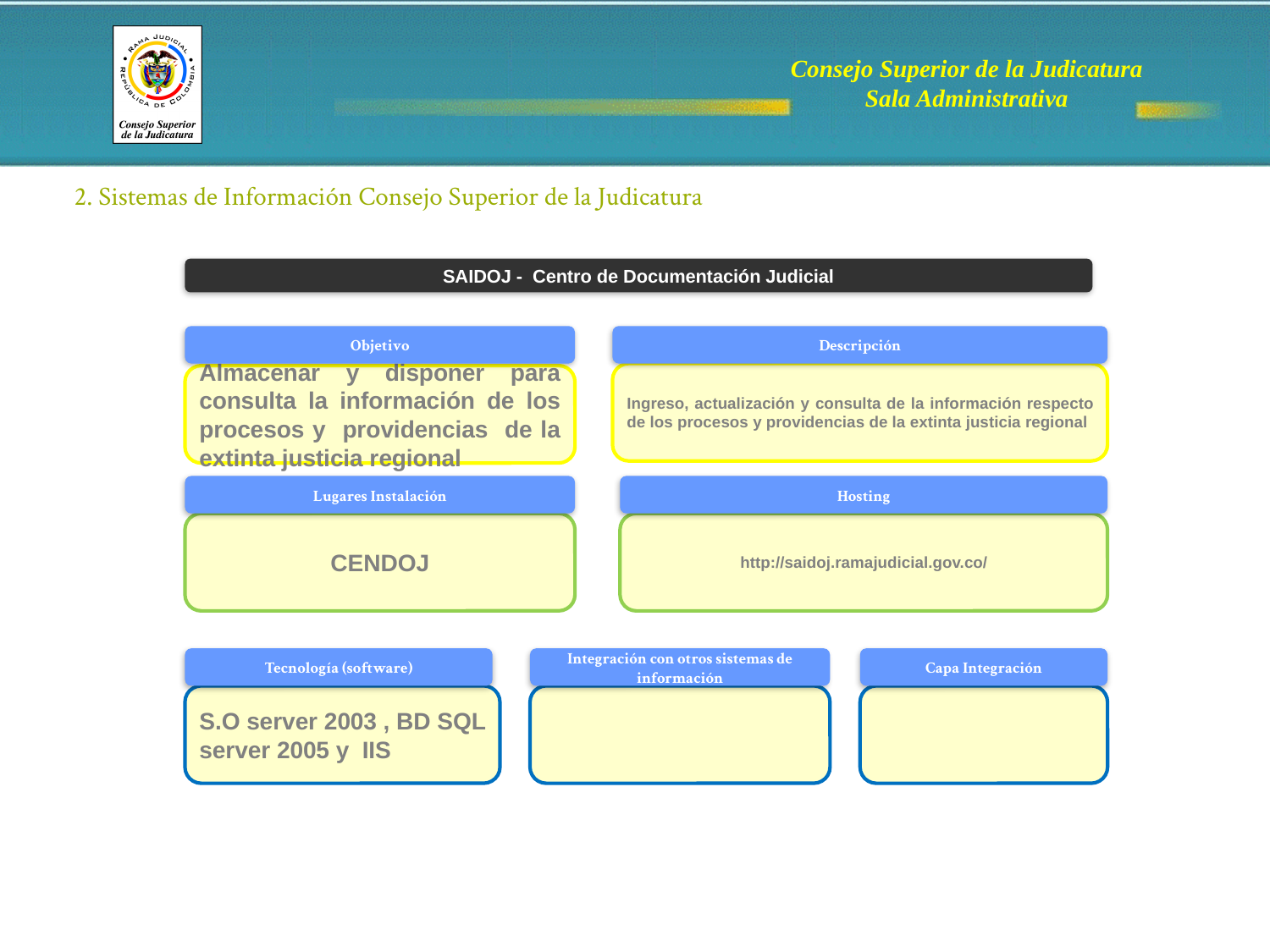

2. Sistemas de Información Consejo Superior de la Judicatura
SAIDOJ -  Centro de Documentación Judicial
Objetivo
Descripción
Ingreso, actualización y consulta de la información respecto de los procesos y providencias de la extinta justicia regional
Almacenar y disponer para consulta la información de los procesos y  providencias  de la extinta justicia regional
Hosting
Lugares Instalación
CENDOJ
http://saidoj.ramajudicial.gov.co/
Tecnología (software)
Integración con otros sistemas de información
Capa Integración
S.O server 2003 , BD SQL server 2005 y  IIS